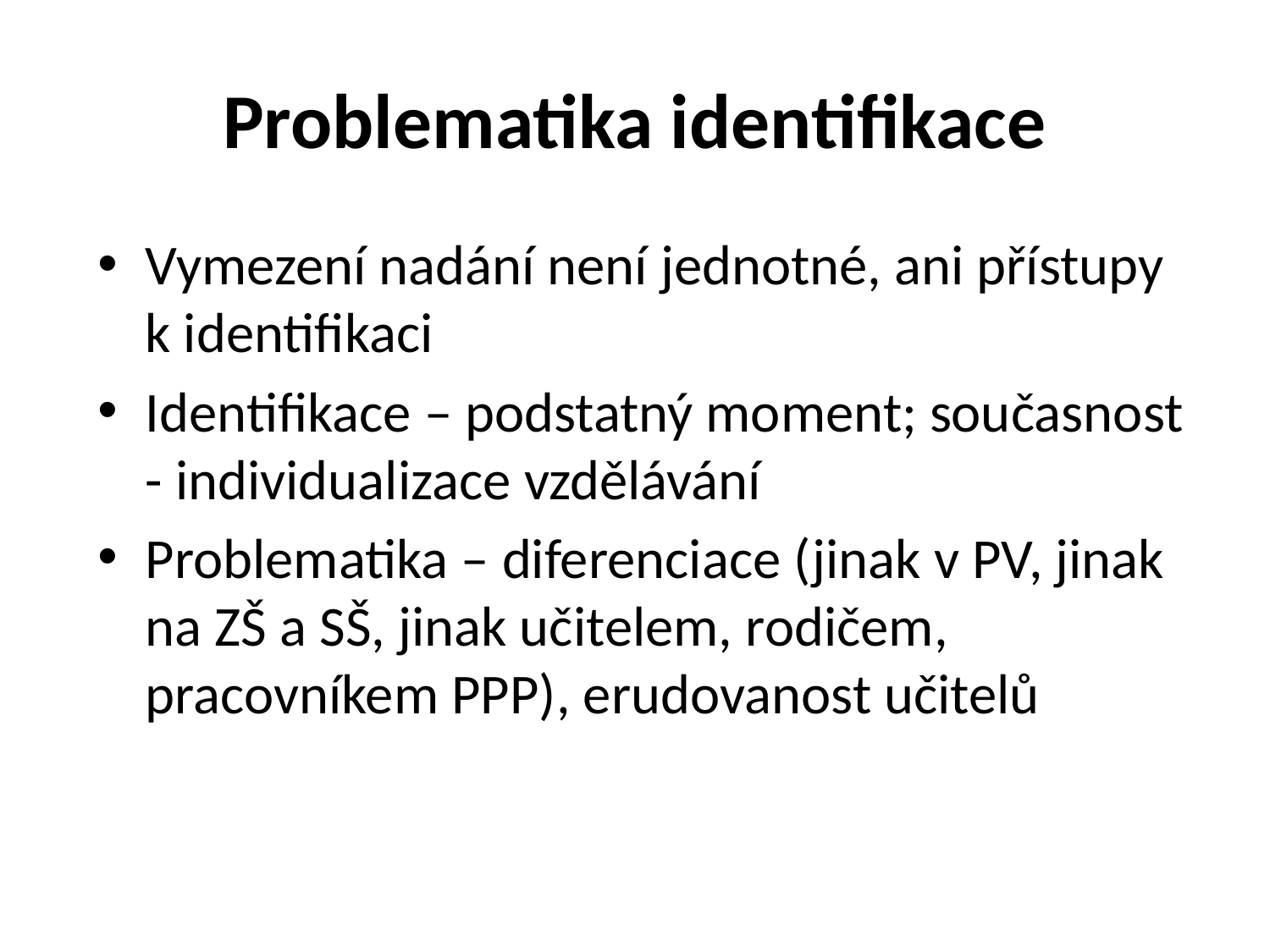

# Problematika identifikace
Vymezení nadání není jednotné, ani přístupy k identifikaci
Identifikace – podstatný moment; současnost - individualizace vzdělávání
Problematika – diferenciace (jinak v PV, jinak na ZŠ a SŠ, jinak učitelem, rodičem, pracovníkem PPP), erudovanost učitelů